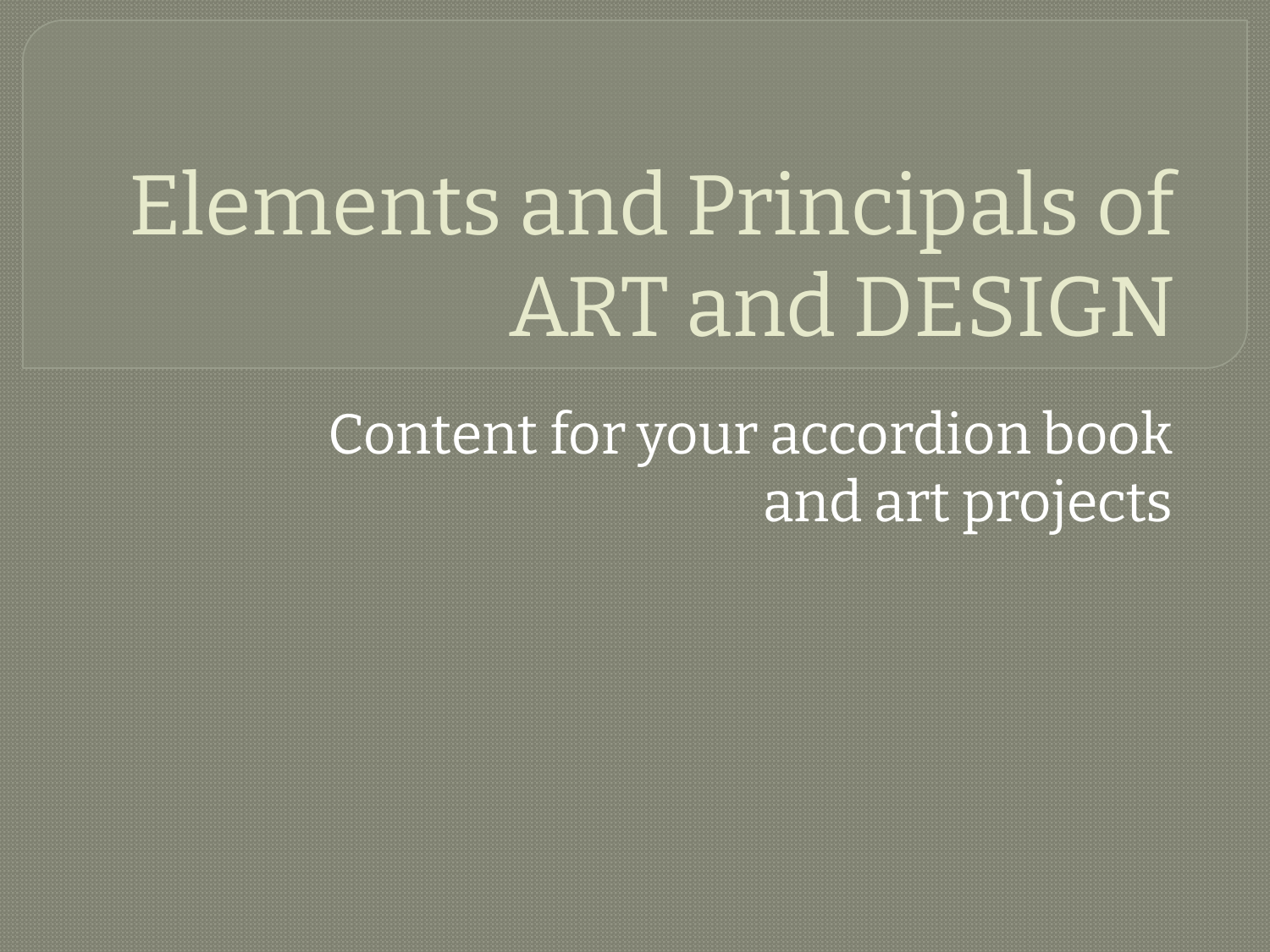

# Elements and Principals of ART and DESIGN
Content for your accordion book and art projects